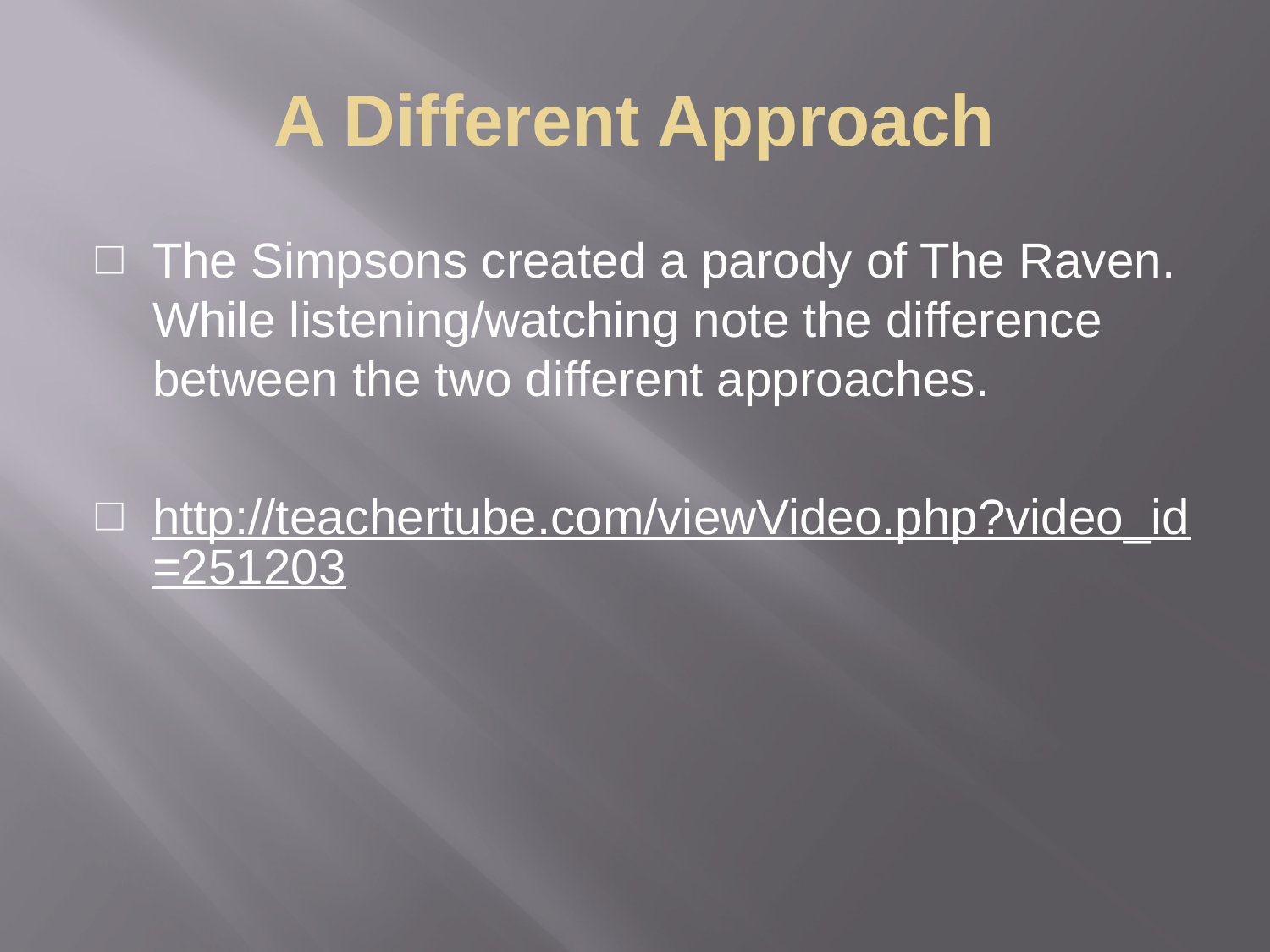

# A Different Approach
The Simpsons created a parody of The Raven. While listening/watching note the difference between the two different approaches.

http://teachertube.com/viewVideo.php?video_id=251203